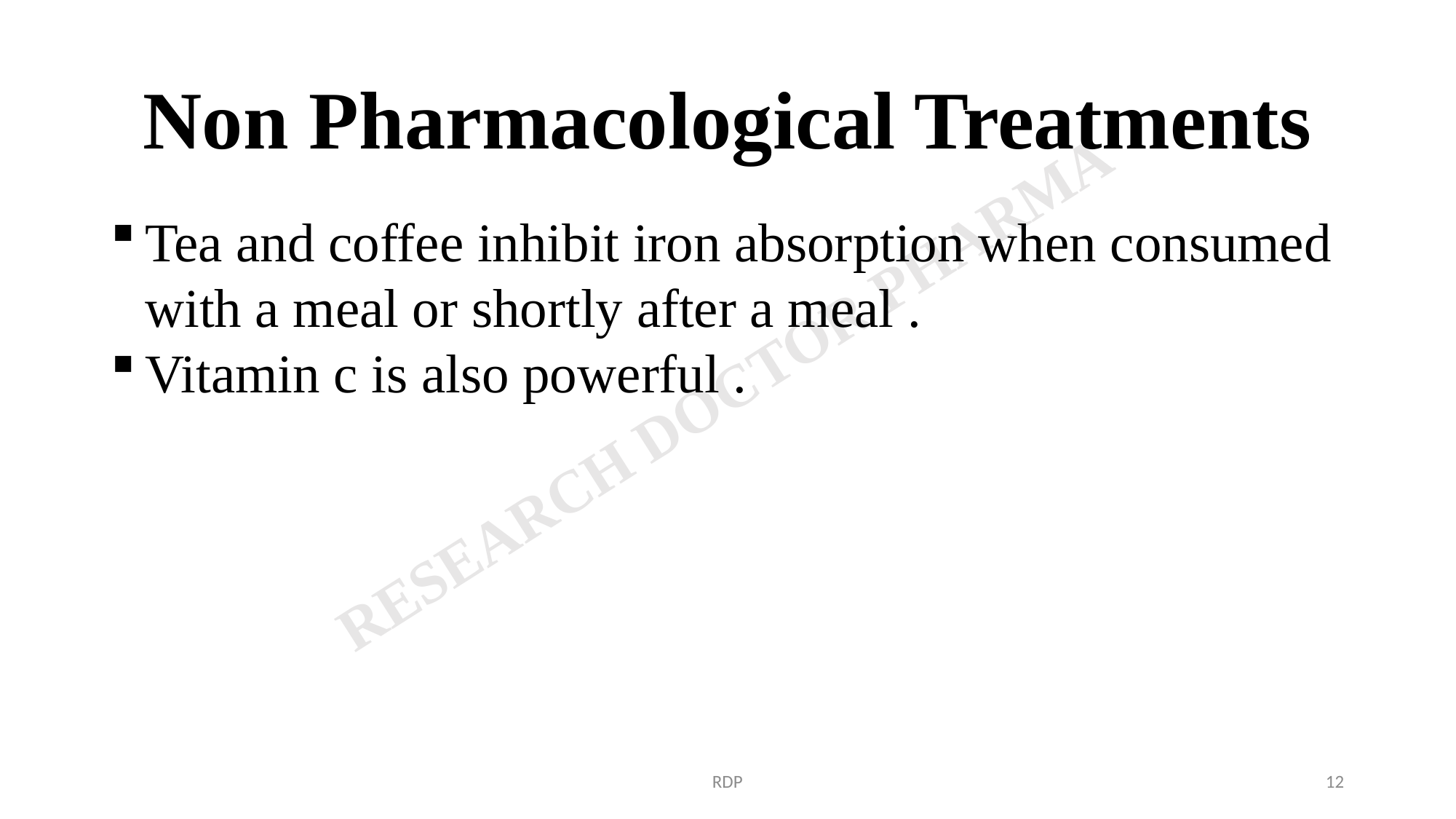

# Non Pharmacological Treatments
Tea and coffee inhibit iron absorption when consumed with a meal or shortly after a meal .
Vitamin c is also powerful .

RDP
12